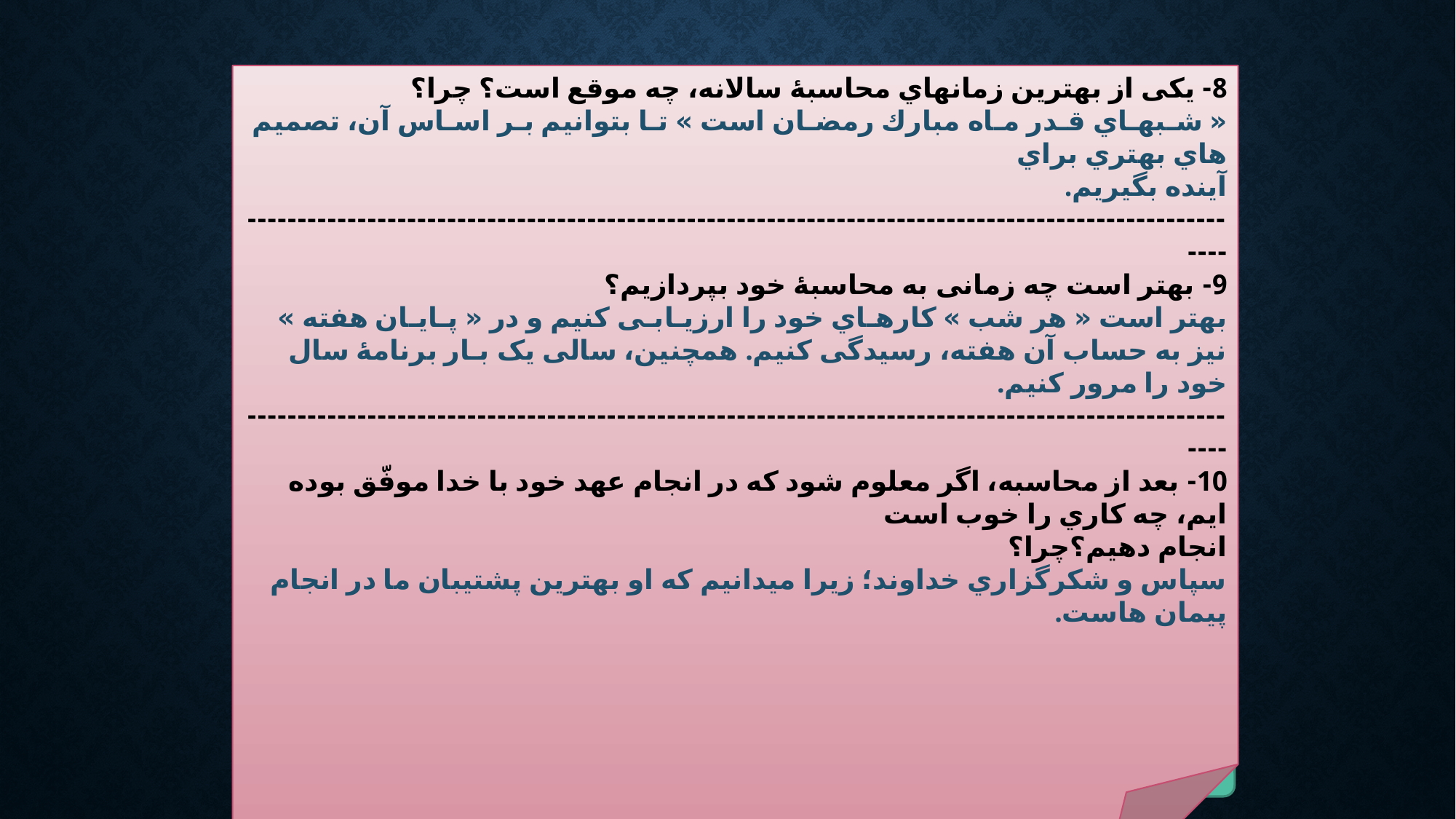

8- یکی از بهترین زمانهاي محاسبۀ سالانه، چه موقع است؟ چرا؟
« شـبهـاي قـدر مـاه مبارك رمضـان است » تـا بتوانیم بـر اسـاس آن، تصمیم هاي بهتري براي
آینده بگیریم.
------------------------------------------------------------------------------------------------------
9- بهتر است چه زمانی به محاسبۀ خود بپردازیم؟
بهتر است « هر شب » کارهـاي خود را ارزیـابـی کنیم و در « پـایـان هفته » نیز به حساب آن هفته، رسیدگی کنیم. همچنین، سالی یک بـار برنامۀ سال خود را مرور کنیم.
------------------------------------------------------------------------------------------------------
10- بعد از محاسبه، اگر معلوم شود که در انجام عهد خود با خدا موفّق بوده ایم، چه کاري را خوب است
انجام دهیم؟چرا؟
سپاس و شکرگزاري خداوند؛ زیرا میدانیم که او بهترین پشتیبان ما در انجام پیمان هاست.
صفحه قبل
صفحه بعد